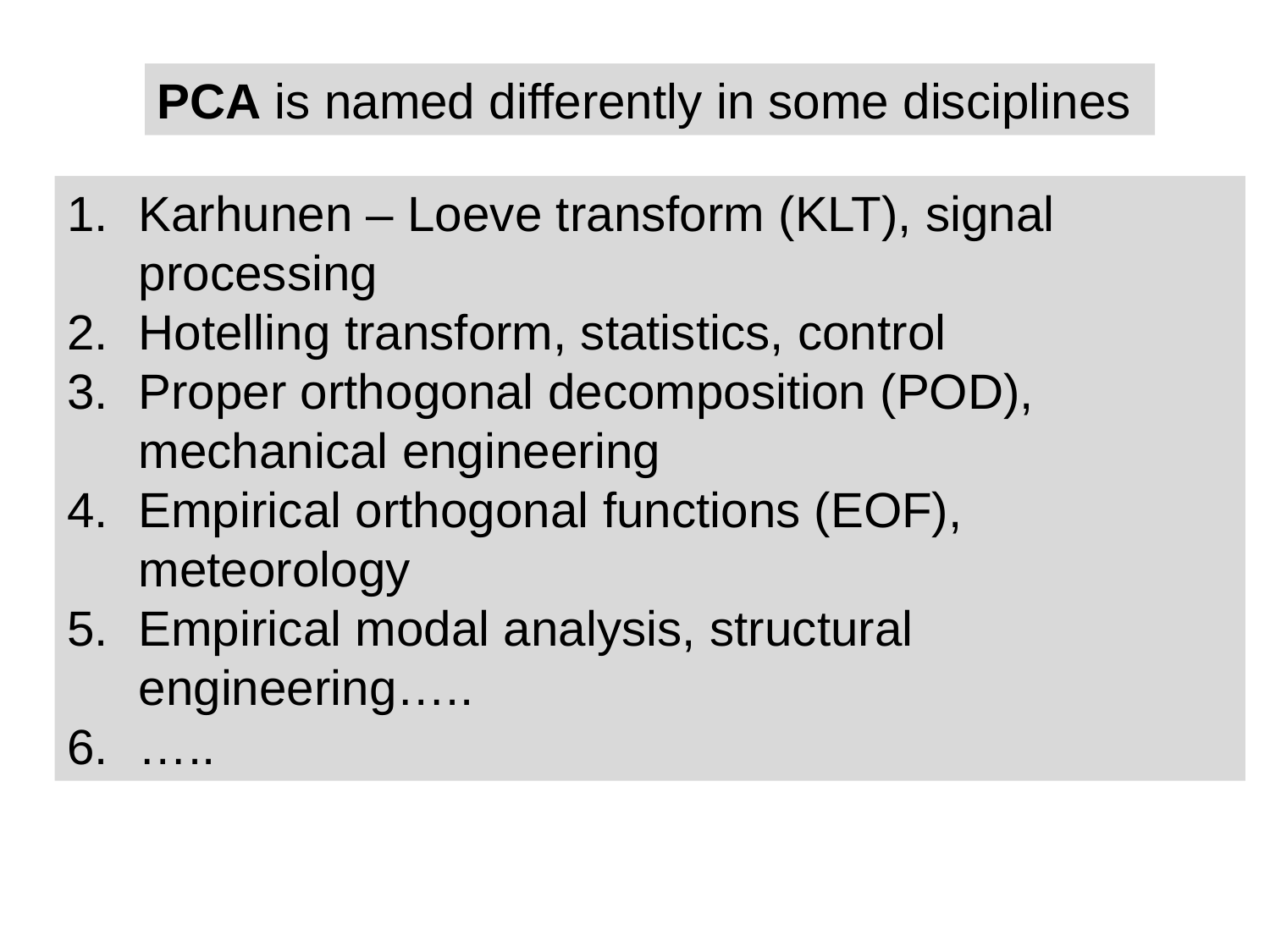

PCA is named differently in some disciplines
Karhunen – Loeve transform (KLT), signal processing
Hotelling transform, statistics, control
Proper orthogonal decomposition (POD), mechanical engineering
Empirical orthogonal functions (EOF), meteorology
Empirical modal analysis, structural engineering…..
…..